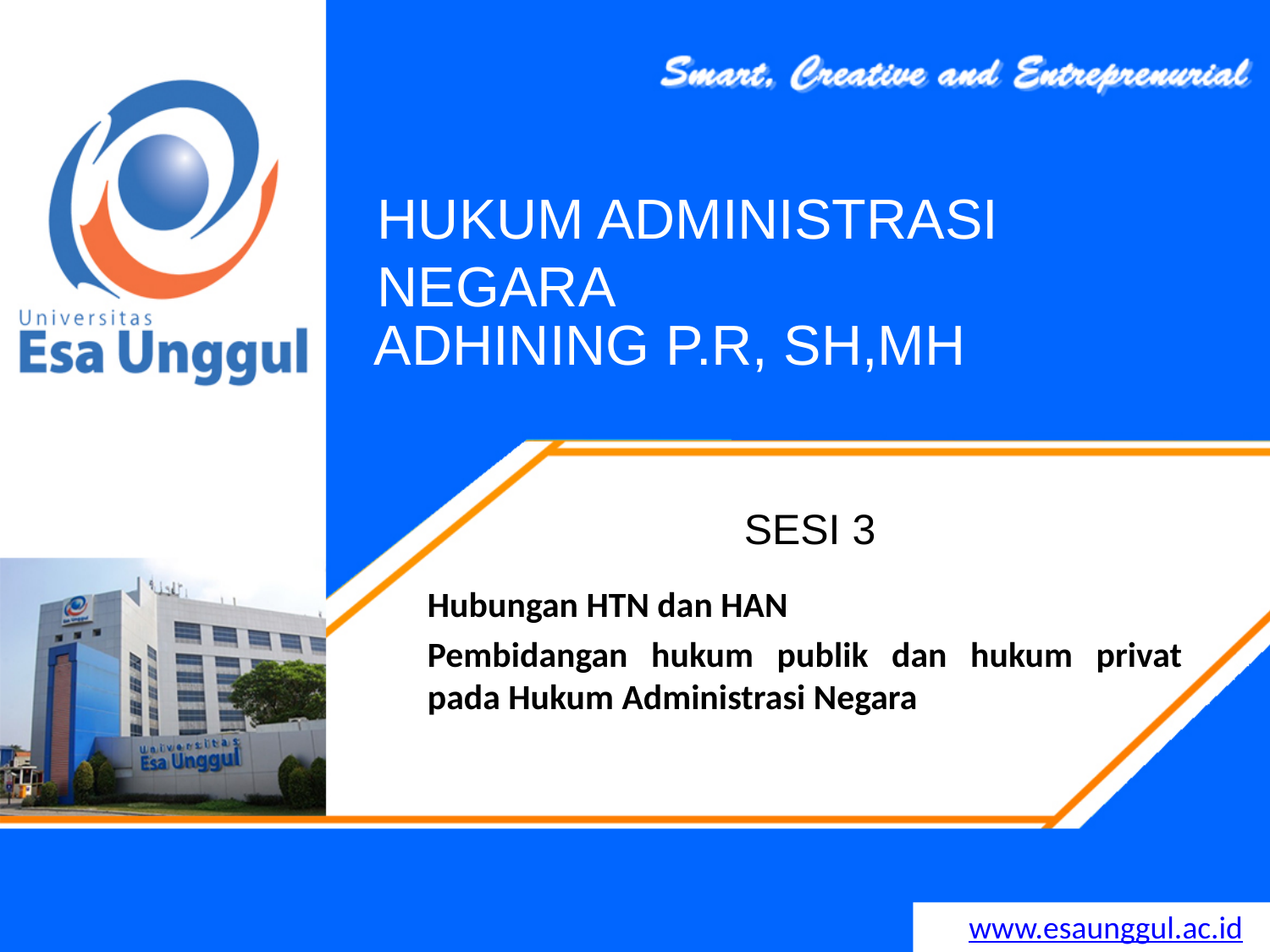

HUKUM ADMINISTRASI NEGARA
# ADHINING P.R, SH,MH
SESI 3
Hubungan HTN dan HAN
Pembidangan hukum publik dan hukum privat pada Hukum Administrasi Negara